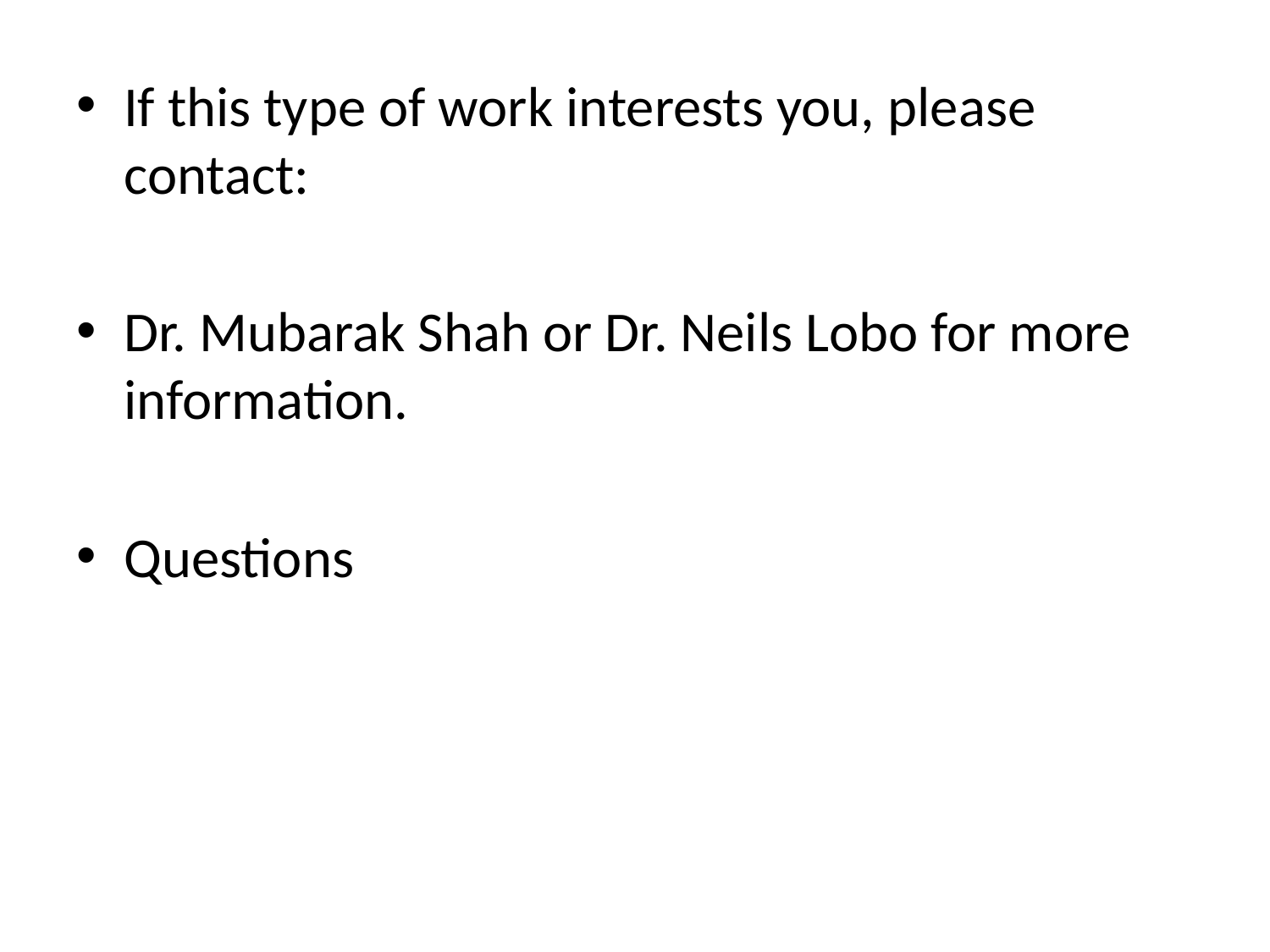

If this type of work interests you, please contact:

Dr. Mubarak Shah or Dr. Neils Lobo for more information.

Questions